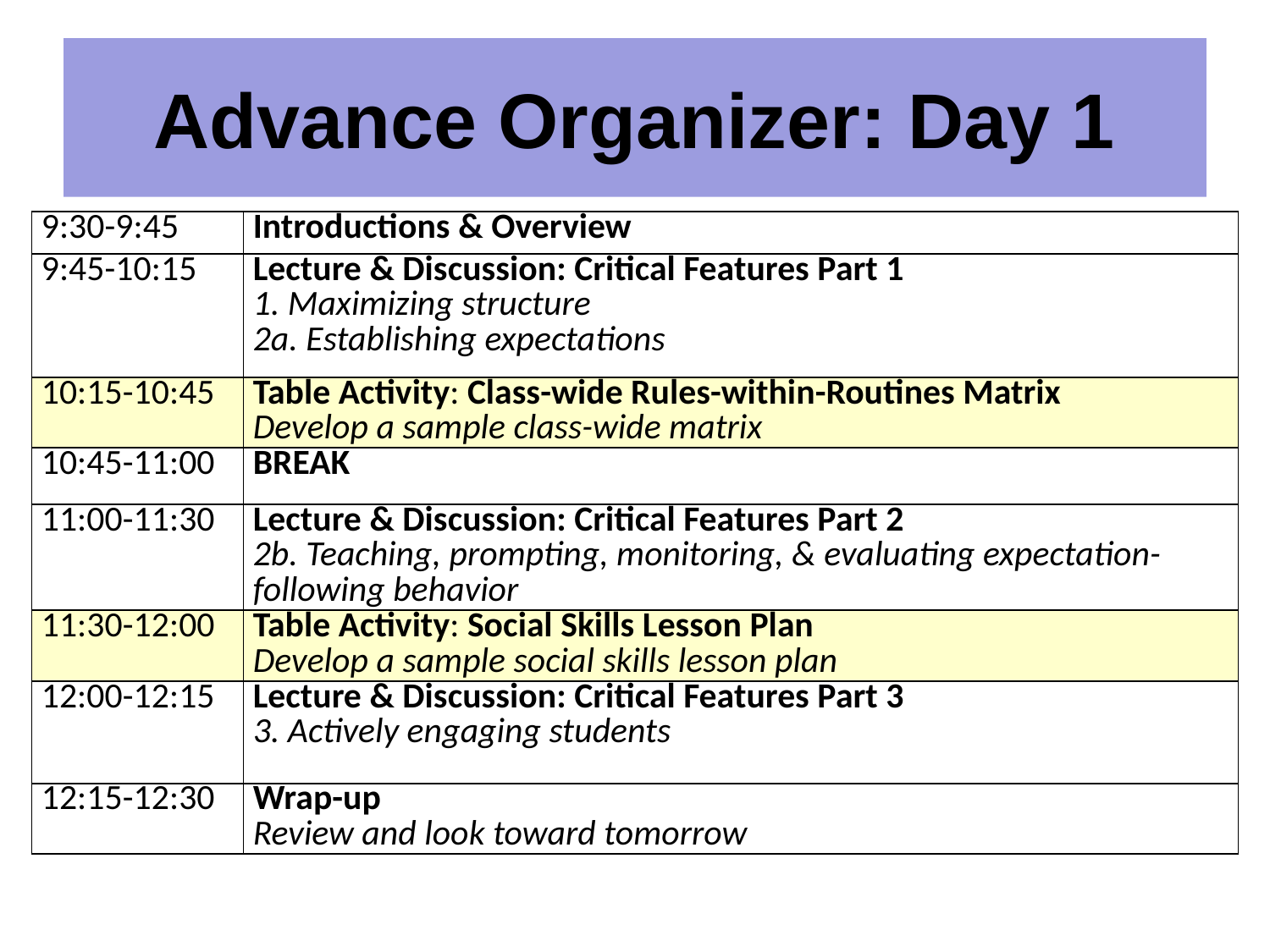

# Advance Organizer: Day 1
| 9:30-9:45 | Introductions & Overview |
| --- | --- |
| 9:45-10:15 | Lecture & Discussion: Critical Features Part 1 1. Maximizing structure 2a. Establishing expectations |
| 10:15-10:45 | Table Activity: Class-wide Rules-within-Routines Matrix Develop a sample class-wide matrix |
| 10:45-11:00 | BREAK |
| 11:00-11:30 | Lecture & Discussion: Critical Features Part 2 2b. Teaching, prompting, monitoring, & evaluating expectation-following behavior |
| 11:30-12:00 | Table Activity: Social Skills Lesson Plan Develop a sample social skills lesson plan |
| 12:00-12:15 | Lecture & Discussion: Critical Features Part 3 3. Actively engaging students |
| 12:15-12:30 | Wrap-up Review and look toward tomorrow |